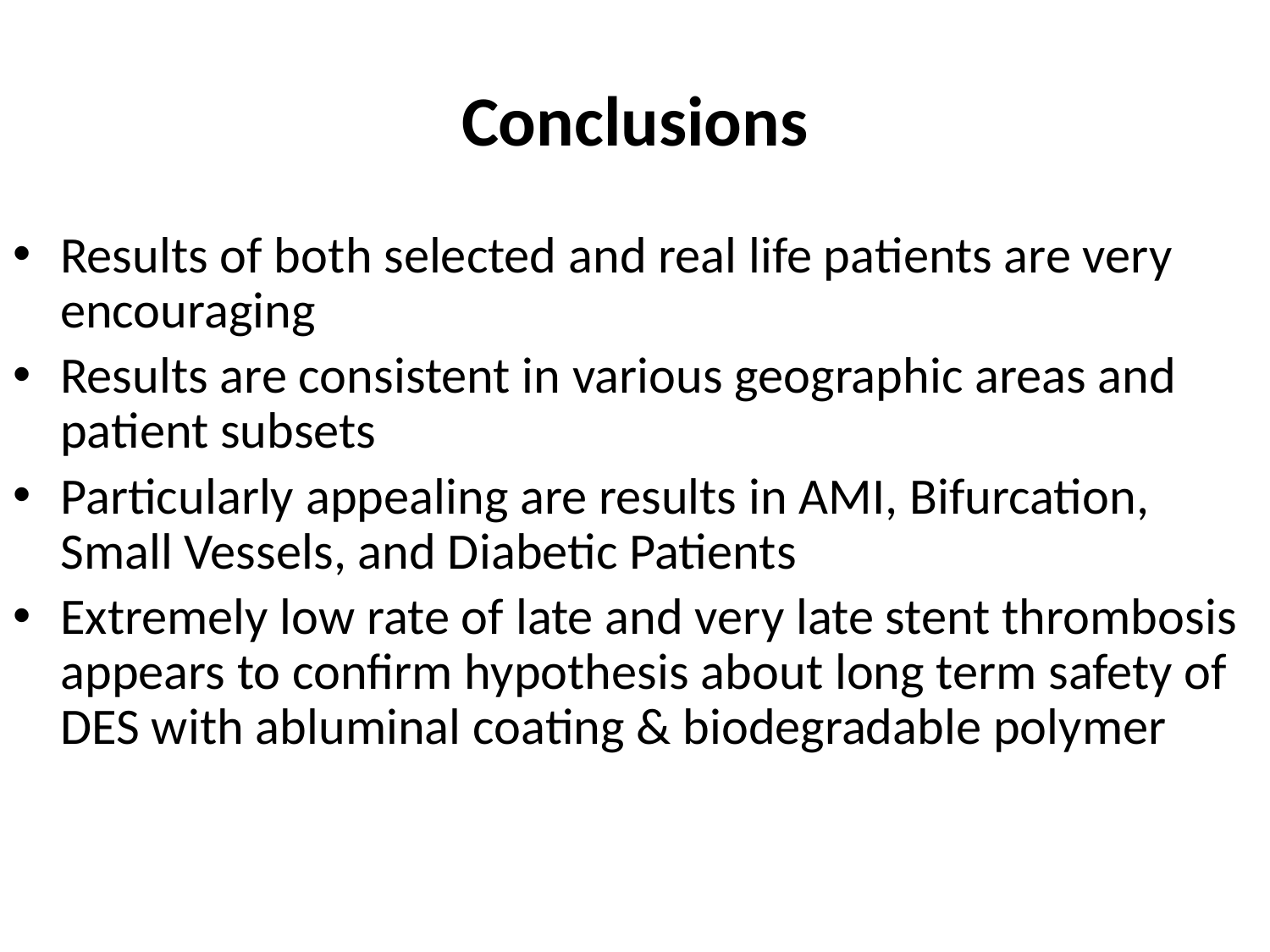

# Conclusions
Results of both selected and real life patients are very encouraging
Results are consistent in various geographic areas and patient subsets
Particularly appealing are results in AMI, Bifurcation, Small Vessels, and Diabetic Patients
Extremely low rate of late and very late stent thrombosis appears to confirm hypothesis about long term safety of DES with abluminal coating & biodegradable polymer